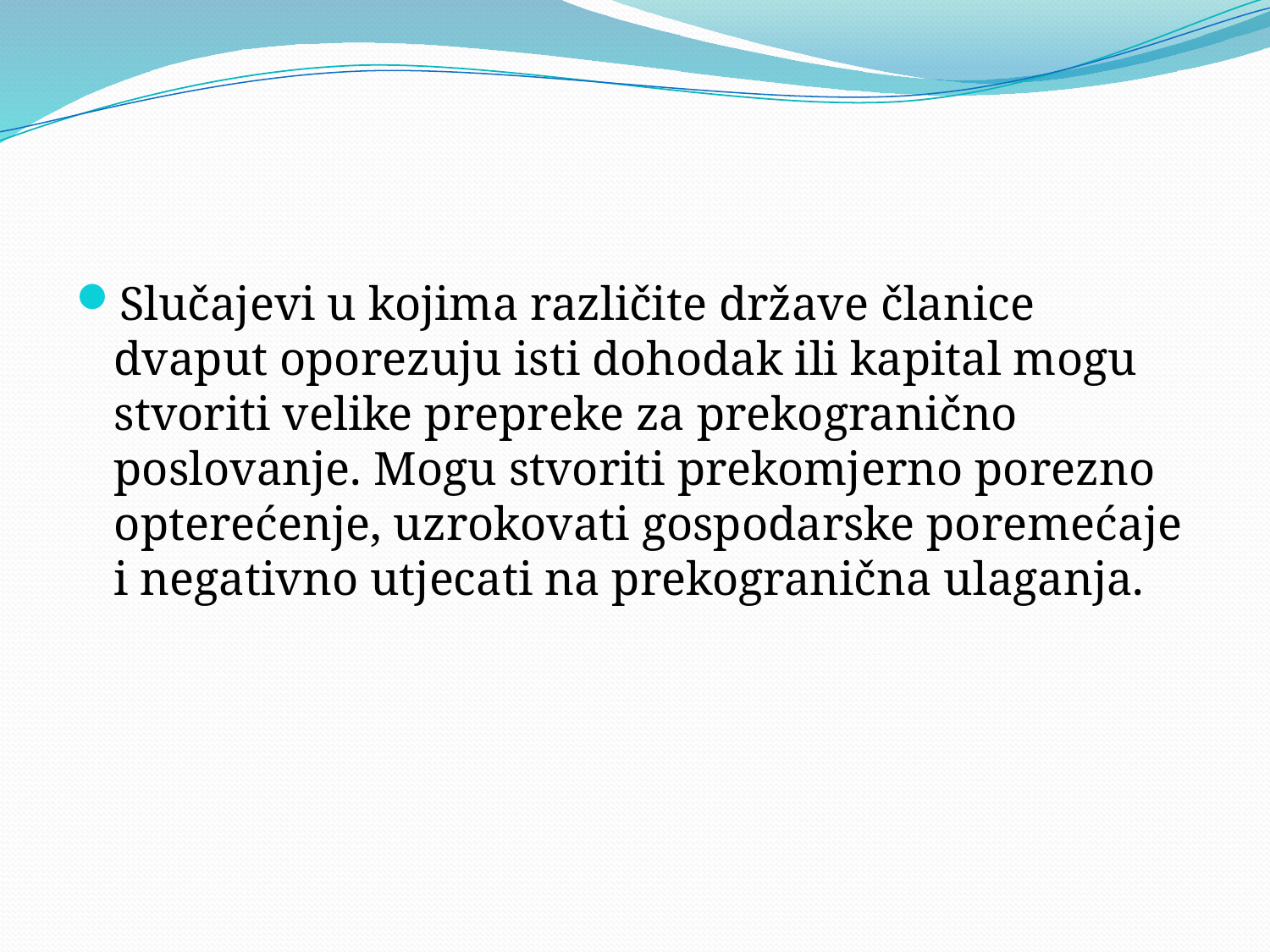

#
Slučajevi u kojima različite države članice dvaput oporezuju isti dohodak ili kapital mogu stvoriti velike prepreke za prekogranično poslovanje. Mogu stvoriti prekomjerno porezno opterećenje, uzrokovati gospodarske poremećaje i negativno utjecati na prekogranična ulaganja.